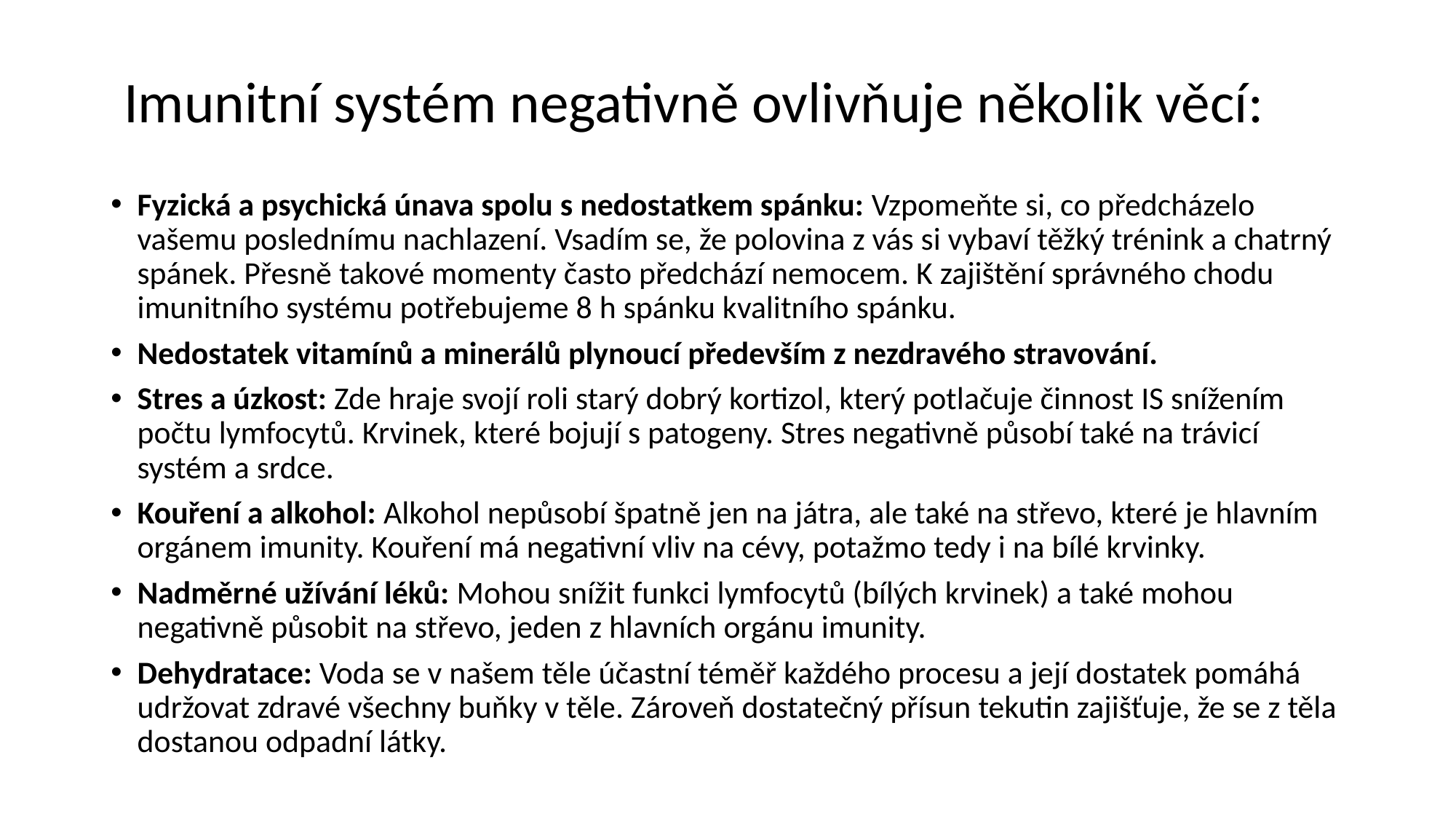

# Imunitní systém negativně ovlivňuje několik věcí:
Fyzická a psychická únava spolu s nedostatkem spánku: Vzpomeňte si, co předcházelo vašemu poslednímu nachlazení. Vsadím se, že polovina z vás si vybaví těžký trénink a chatrný spánek. Přesně takové momenty často předchází nemocem. K zajištění správného chodu imunitního systému potřebujeme 8 h spánku kvalitního spánku.
Nedostatek vitamínů a minerálů plynoucí především z nezdravého stravování.
Stres a úzkost: Zde hraje svojí roli starý dobrý kortizol, který potlačuje činnost IS snížením počtu lymfocytů. Krvinek, které bojují s patogeny. Stres negativně působí také na trávicí systém a srdce.
Kouření a alkohol: Alkohol nepůsobí špatně jen na játra, ale také na střevo, které je hlavním orgánem imunity. Kouření má negativní vliv na cévy, potažmo tedy i na bílé krvinky.
Nadměrné užívání léků: Mohou snížit funkci lymfocytů (bílých krvinek) a také mohou negativně působit na střevo, jeden z hlavních orgánu imunity.
Dehydratace: Voda se v našem těle účastní téměř každého procesu a její dostatek pomáhá udržovat zdravé všechny buňky v těle. Zároveň dostatečný přísun tekutin zajišťuje, že se z těla dostanou odpadní látky.